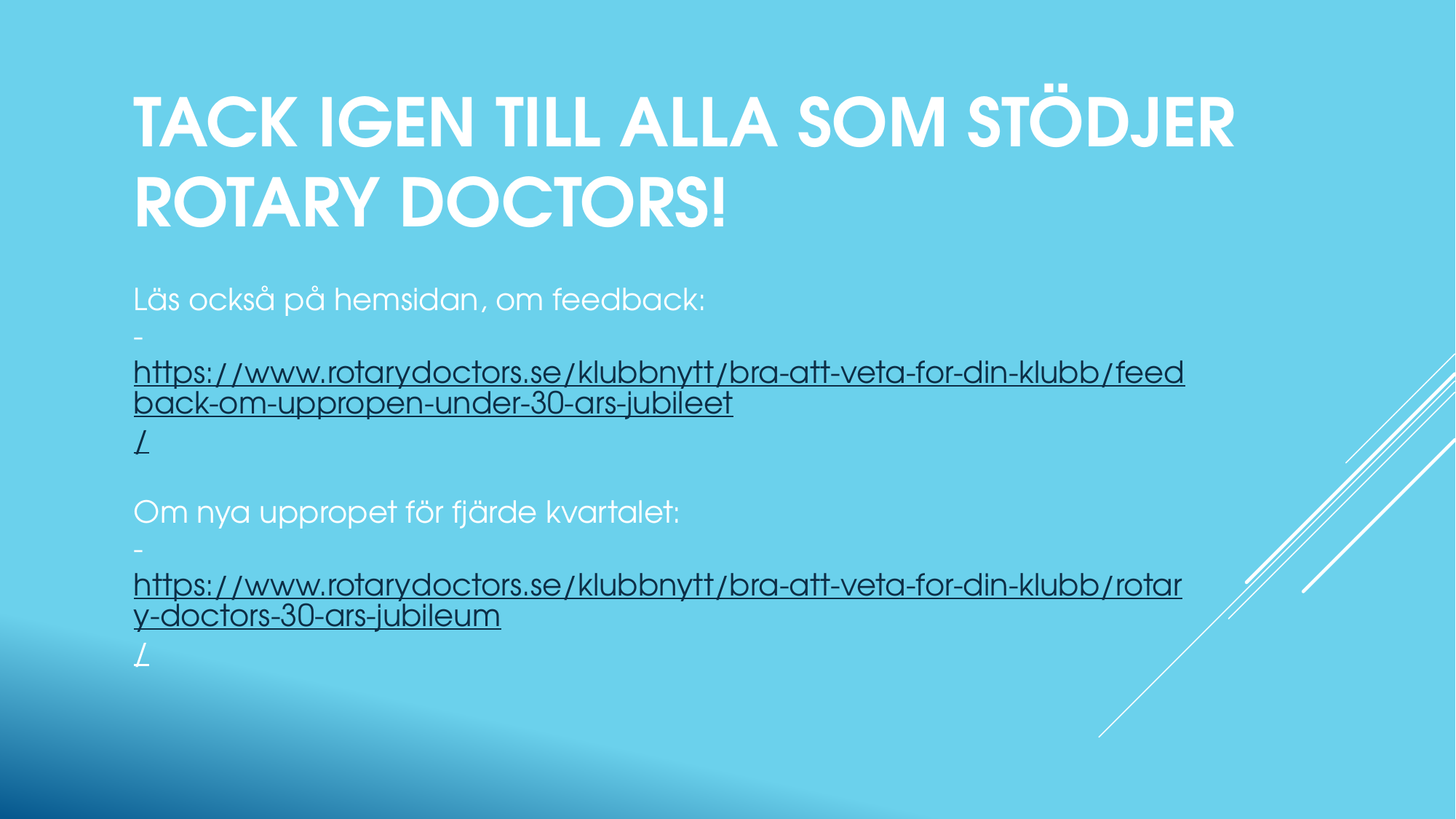

# TACk igen till alla som stödjer rotary doctors!

Läs också på hemsidan, om feedback:
- https://www.rotarydoctors.se/klubbnytt/bra-att-veta-for-din-klubb/feedback-om-uppropen-under-30-ars-jubileet/
Om nya uppropet för fjärde kvartalet:
- https://www.rotarydoctors.se/klubbnytt/bra-att-veta-for-din-klubb/rotary-doctors-30-ars-jubileum/